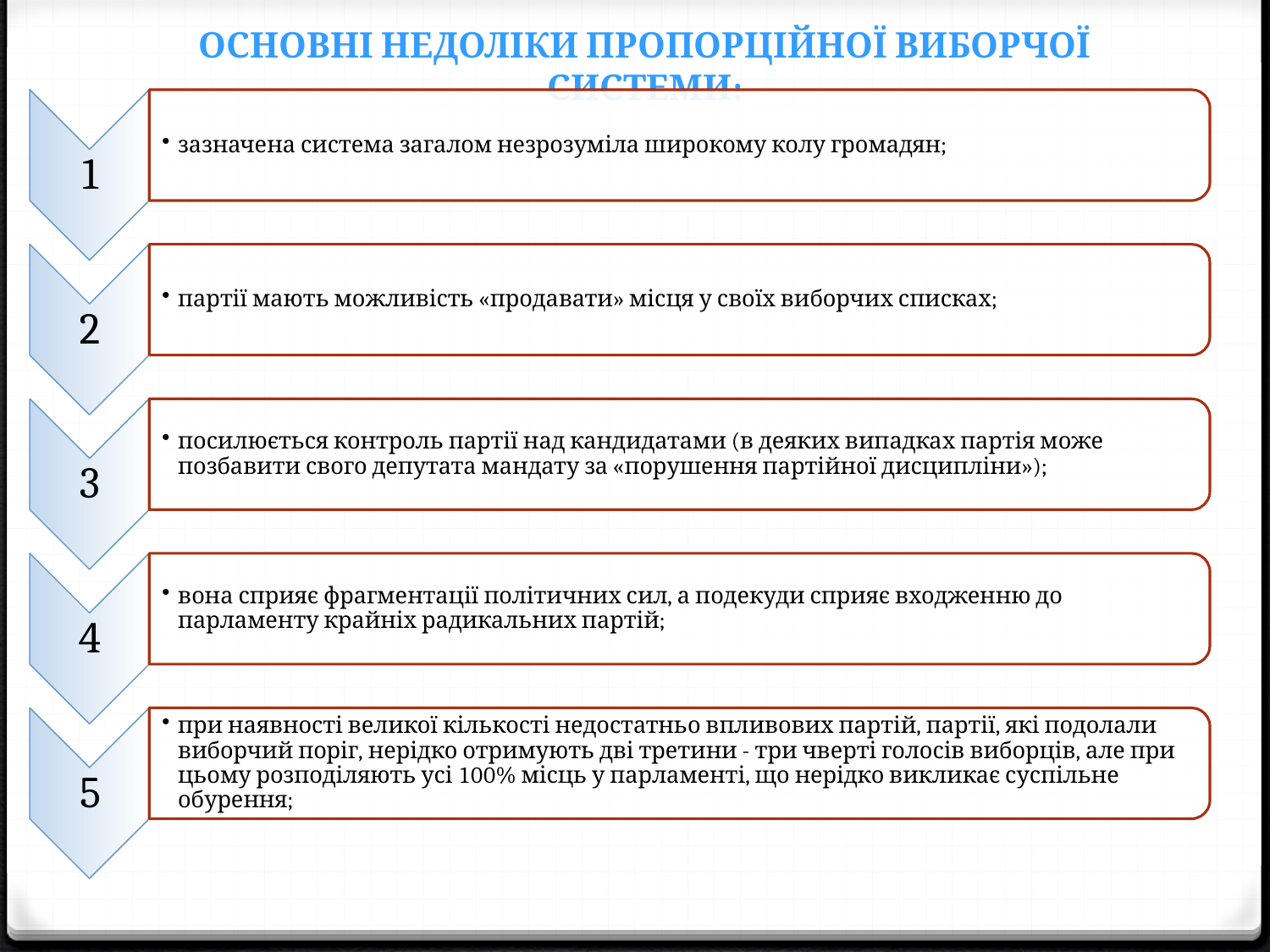

Основні недоліки пропорційної виборчої системи:
1
зазначена система загалом незрозуміла широкому колу громадян;
2
партії мають можливість «продавати» місця у своїх виборчих списках;
3
посилюється контроль партії над кандидатами (в деяких випадках партія може позбавити свого депутата мандату за «порушення партійної дисципліни»);
4
вона сприяє фрагментації політичних сил, а подекуди сприяє входженню до парламенту крайніх радикальних партій;
5
при наявності великої кількості недостатньо впливових партій, партії, які подолали виборчий поріг, нерідко отримують дві третини - три чверті голосів виборців, але при цьому розподіляють усі 100% місць у парламенті, що нерідко викликає суспільне обурення;